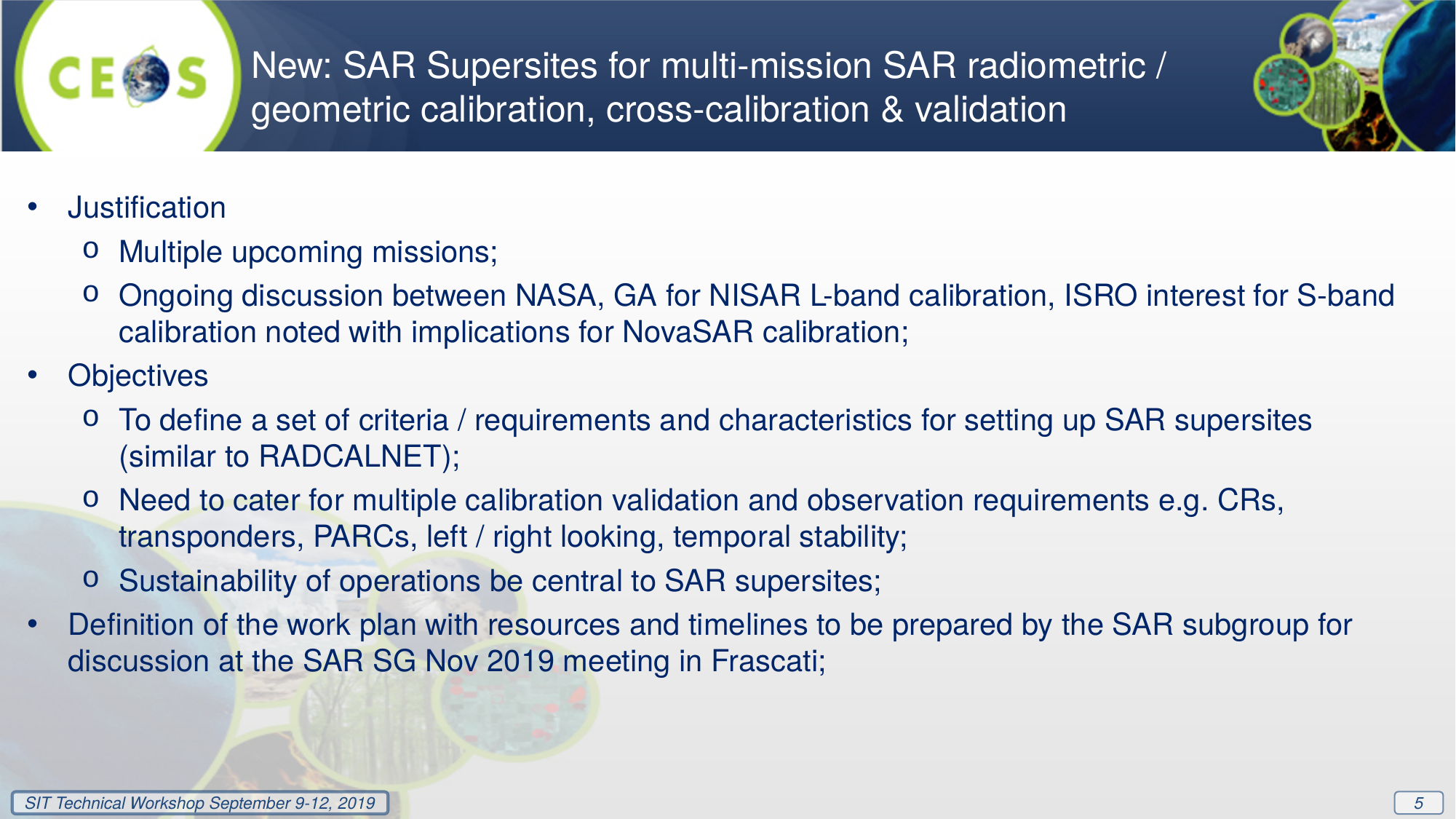

New: SAR Supersites for multi-mission SAR radiometric / geometric calibration, cross-calibration & validation

Justification
Multiple upcoming missions;
Ongoing discussion between NASA, GA for NISAR L-band calibration, ISRO interest for S-band calibration noted with implications for NovaSAR calibration;
Objectives
To define a set of criteria / requirements and characteristics for setting up SAR supersites (similar to RADCALNET);
Need to cater for multiple calibration validation and observation requirements e.g. CRs, transponders, PARCs, left / right looking, temporal stability;
Sustainability of operations be central to SAR supersites;
Definition of the work plan with resources and timelines to be prepared by the SAR subgroup for discussion at the SAR SG Nov 2019 meeting in Frascati;

5